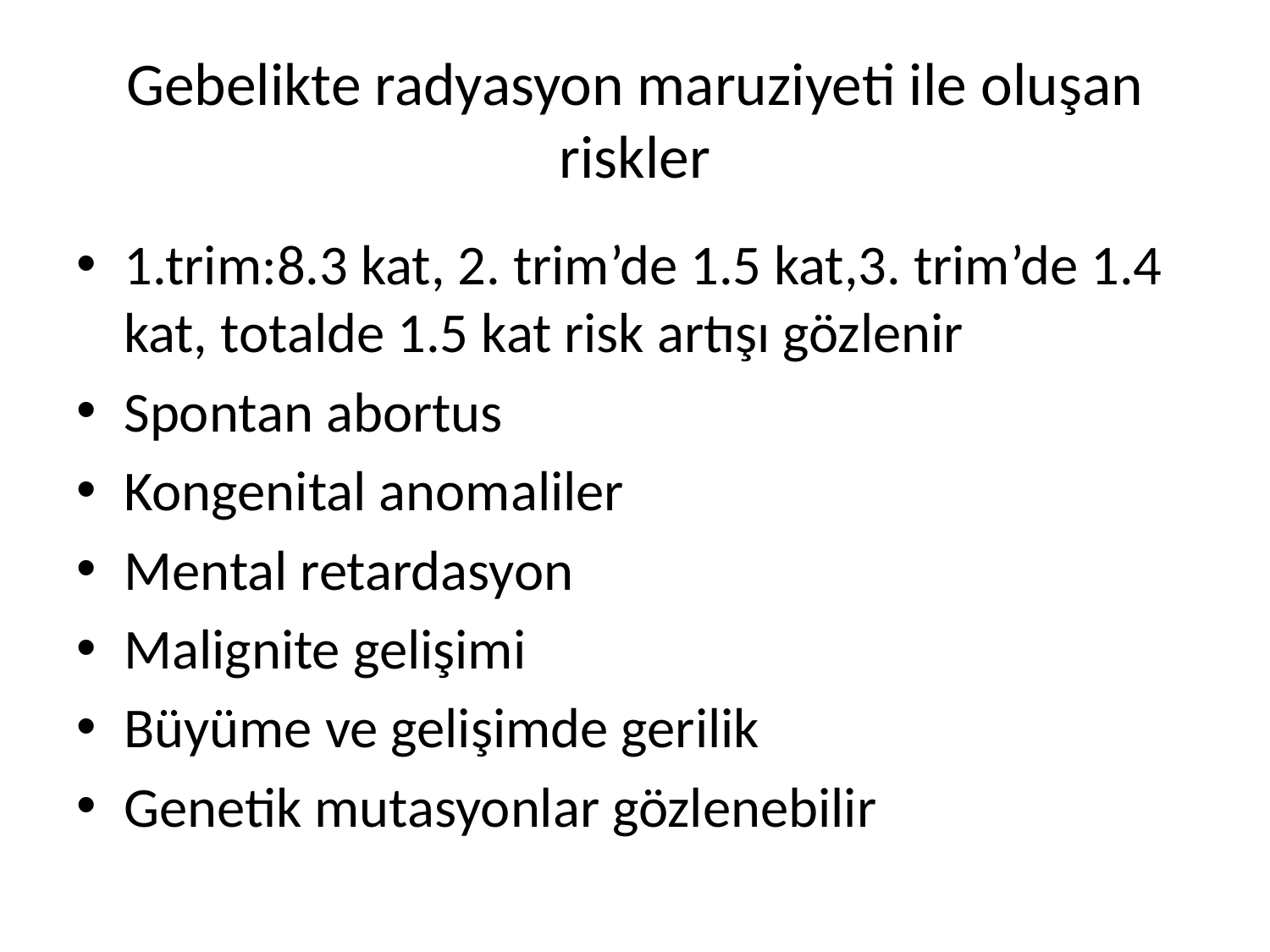

# Gebelikte radyasyon maruziyeti ile oluşan riskler
1.trim:8.3 kat, 2. trim’de 1.5 kat,3. trim’de 1.4 kat, totalde 1.5 kat risk artışı gözlenir
Spontan abortus
Kongenital anomaliler
Mental retardasyon
Malignite gelişimi
Büyüme ve gelişimde gerilik
Genetik mutasyonlar gözlenebilir